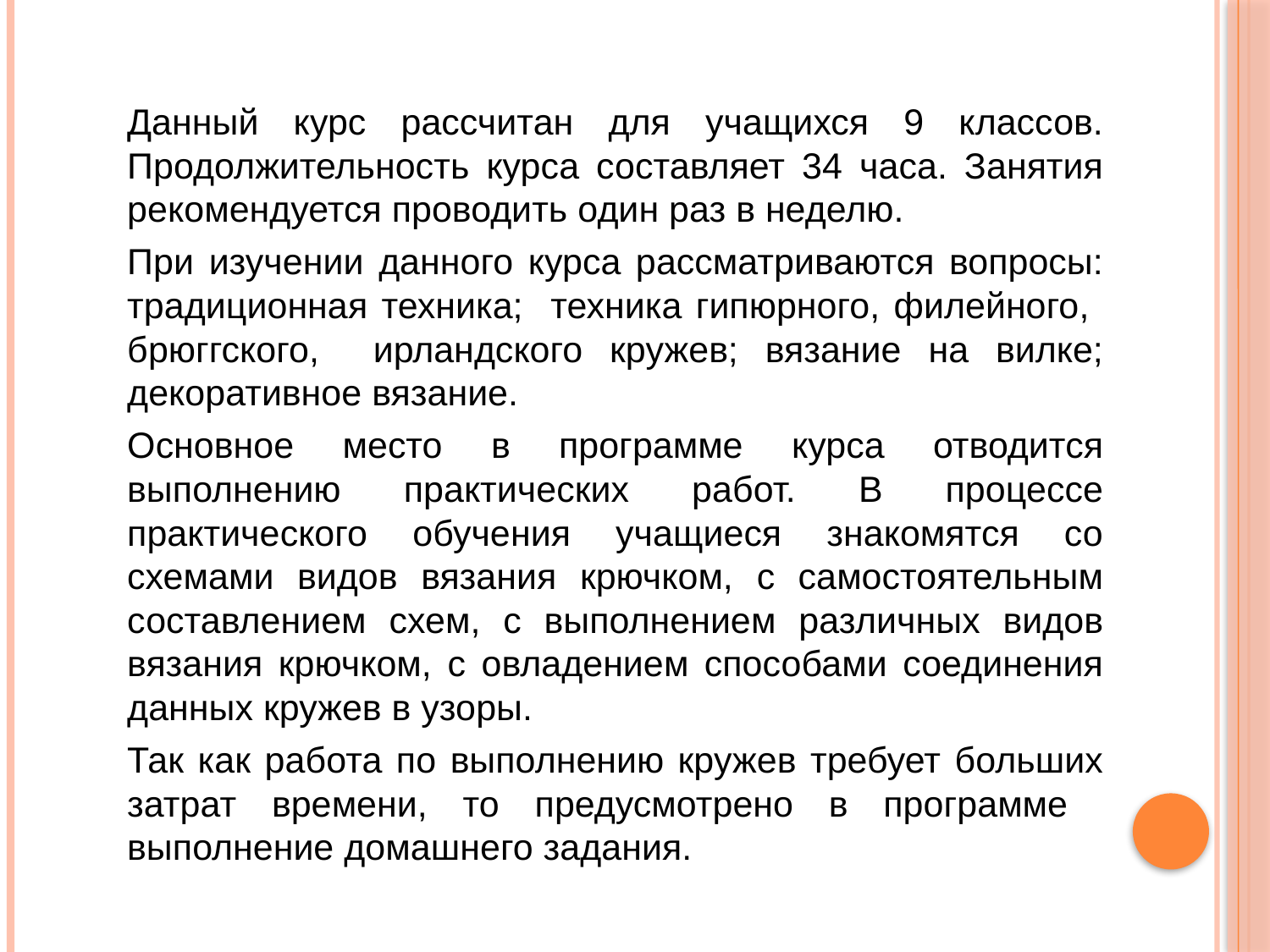

Данный курс рассчитан для учащихся 9 классов. Продолжительность курса составляет 34 часа. Занятия рекомендуется проводить один раз в неделю.
		При изучении данного курса рассматриваются вопросы: традиционная техника;  техника гипюрного, филейного,  брюггского,  ирландского кружев; вязание на вилке; декоративное вязание.
		Основное место в программе курса отводится выполнению практических работ. В процессе практического обучения учащиеся знакомятся со схемами видов вязания крючком, с самостоятельным составлением схем, с выполнением различных видов вязания крючком, с овладением способами соединения данных кружев в узоры.
		Так как работа по выполнению кружев требует больших затрат времени, то предусмотрено в программе  выполнение домашнего задания.